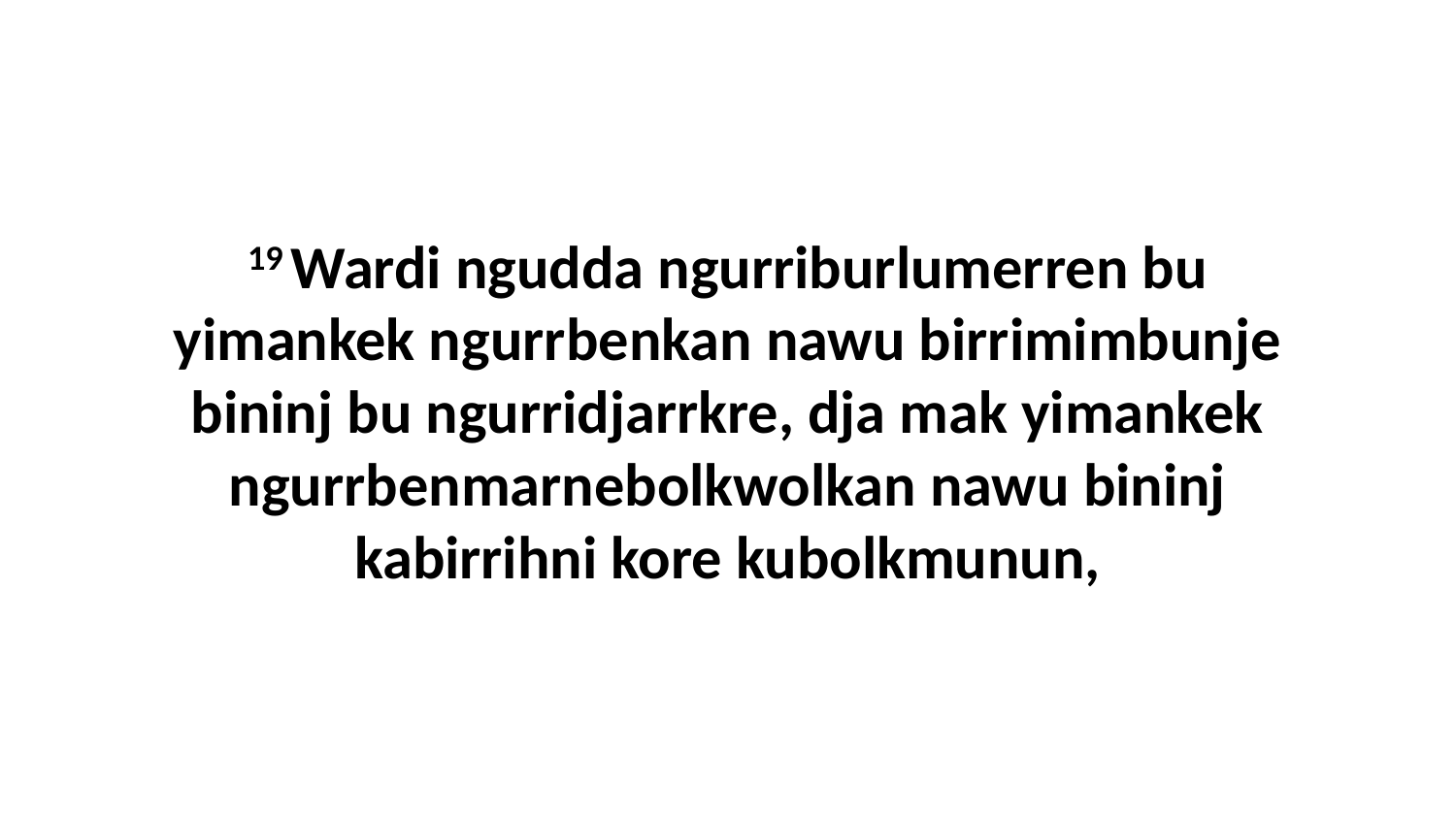

19 Wardi ngudda ngurriburlumerren bu yimankek ngurrbenkan nawu birrimimbunje bininj bu ngurridjarrkre, dja mak yimankek ngurrbenmarnebolkwolkan nawu bininj kabirrihni kore kubolkmunun,